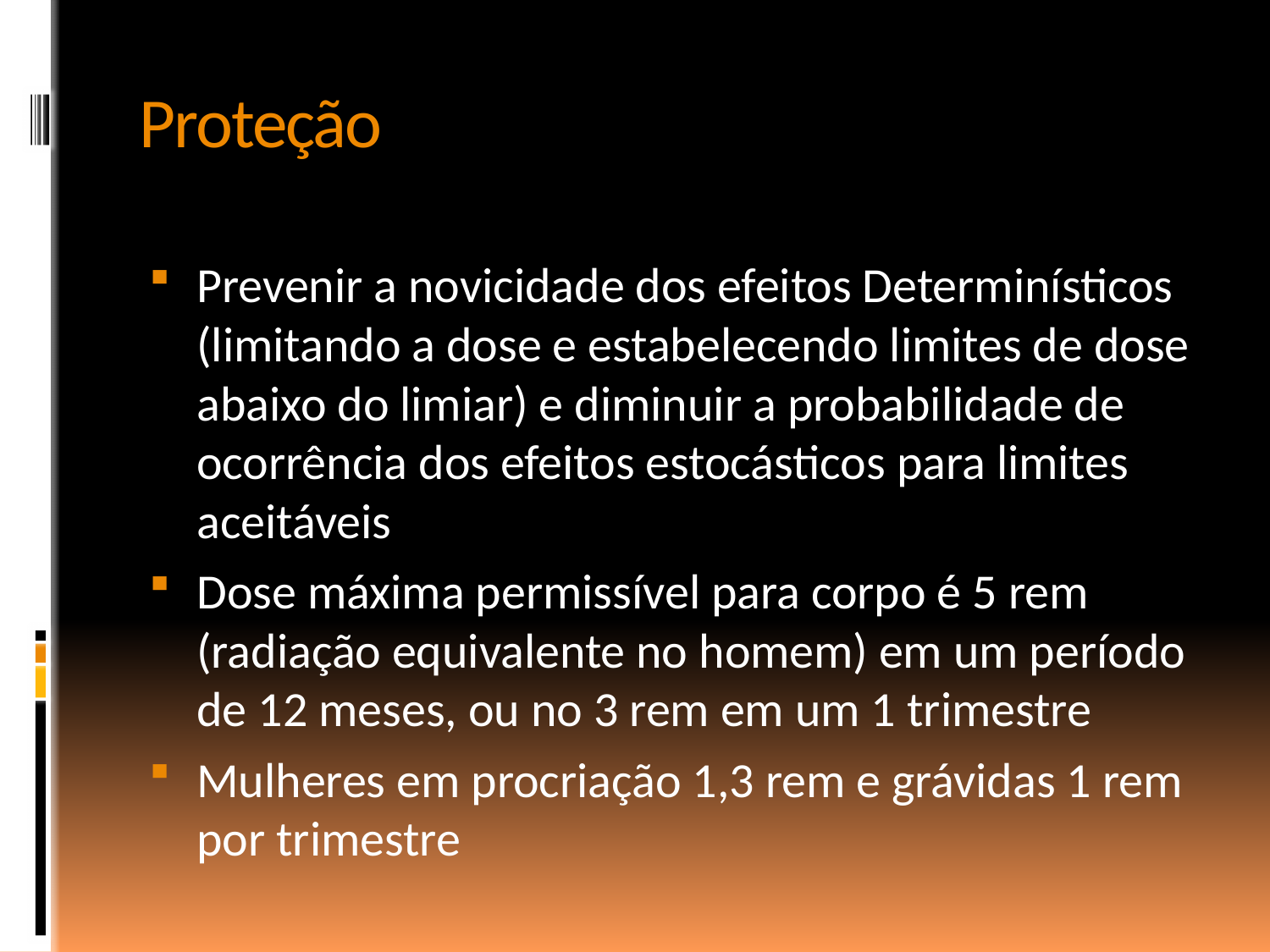

# Proteção
Prevenir a novicidade dos efeitos Determinísticos (limitando a dose e estabelecendo limites de dose abaixo do limiar) e diminuir a probabilidade de ocorrência dos efeitos estocásticos para limites aceitáveis
Dose máxima permissível para corpo é 5 rem (radiação equivalente no homem) em um período de 12 meses, ou no 3 rem em um 1 trimestre
Mulheres em procriação 1,3 rem e grávidas 1 rem por trimestre